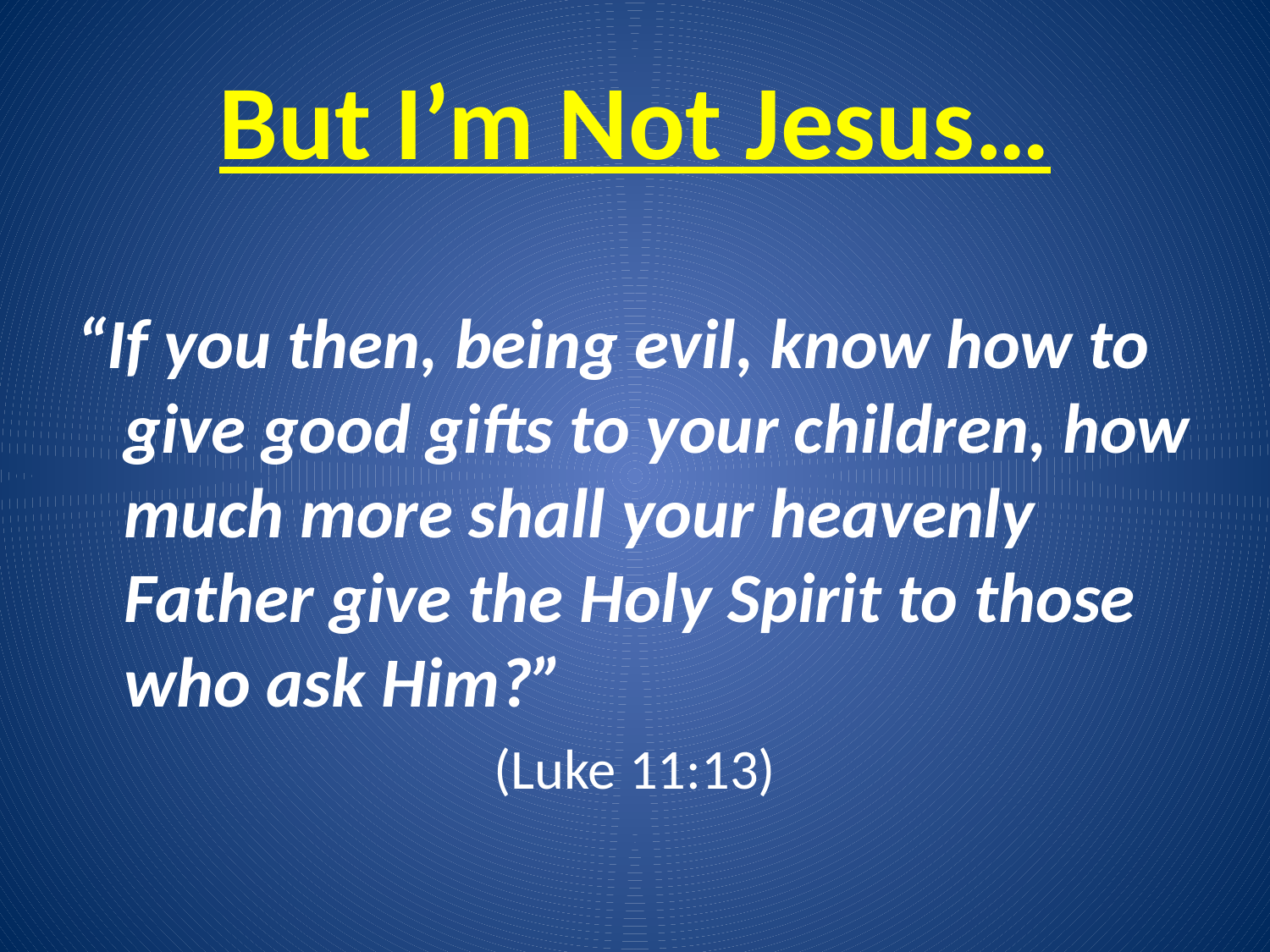

# But I’m Not Jesus…
“If you then, being evil, know how to give good gifts to your children, how much more shall your heavenly Father give the Holy Spirit to those who ask Him?”
(Luke 11:13)